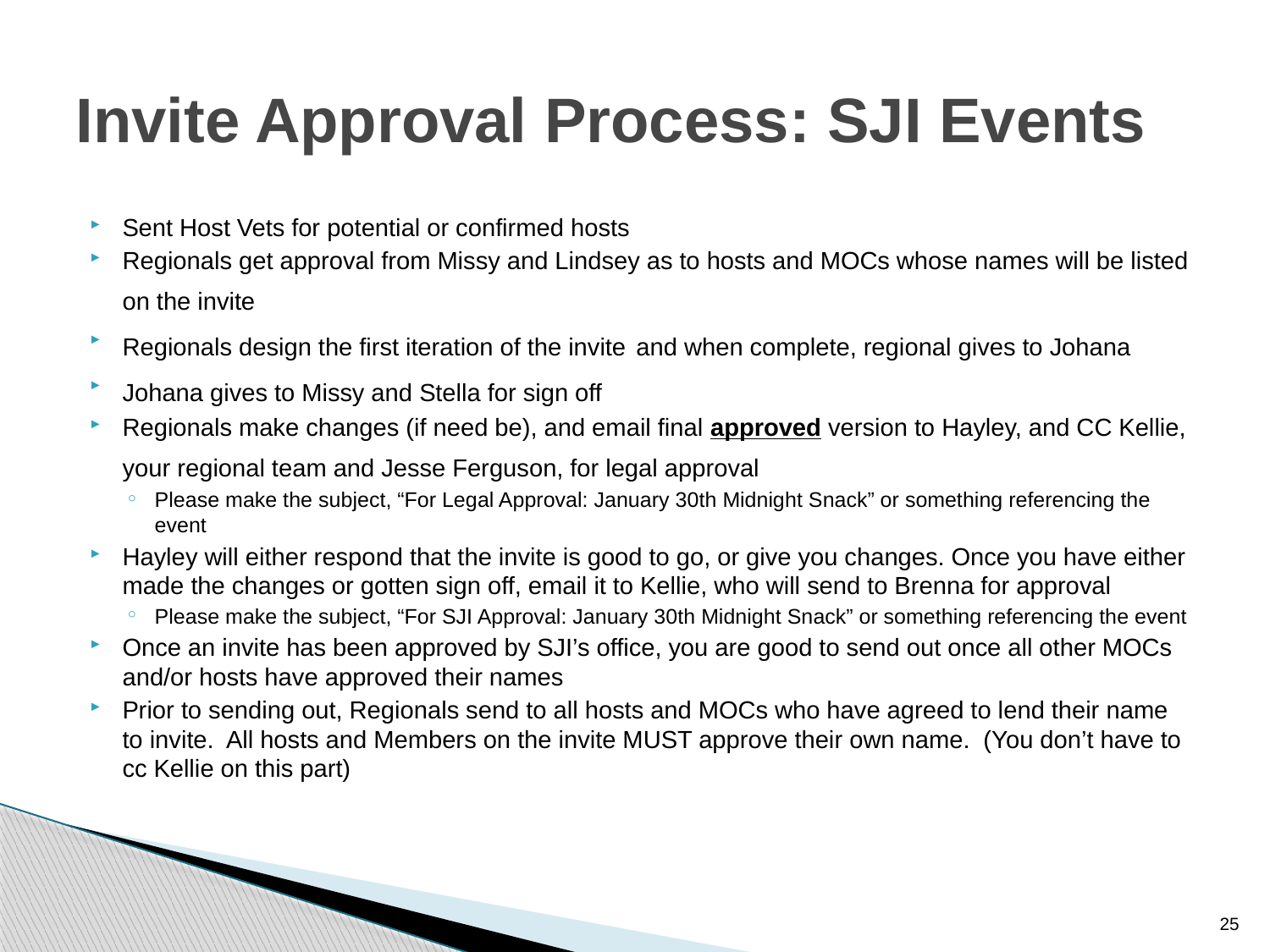

# Invite Approval Process: SJI Events
Sent Host Vets for potential or confirmed hosts
Regionals get approval from Missy and Lindsey as to hosts and MOCs whose names will be listed on the invite
Regionals design the first iteration of the invite and when complete, regional gives to Johana
Johana gives to Missy and Stella for sign off
Regionals make changes (if need be), and email final approved version to Hayley, and CC Kellie, your regional team and Jesse Ferguson, for legal approval
Please make the subject, “For Legal Approval: January 30th Midnight Snack” or something referencing the event
Hayley will either respond that the invite is good to go, or give you changes. Once you have either made the changes or gotten sign off, email it to Kellie, who will send to Brenna for approval
Please make the subject, “For SJI Approval: January 30th Midnight Snack” or something referencing the event
Once an invite has been approved by SJI’s office, you are good to send out once all other MOCs and/or hosts have approved their names
Prior to sending out, Regionals send to all hosts and MOCs who have agreed to lend their name to invite.  All hosts and Members on the invite MUST approve their own name.  (You don’t have to cc Kellie on this part)

25